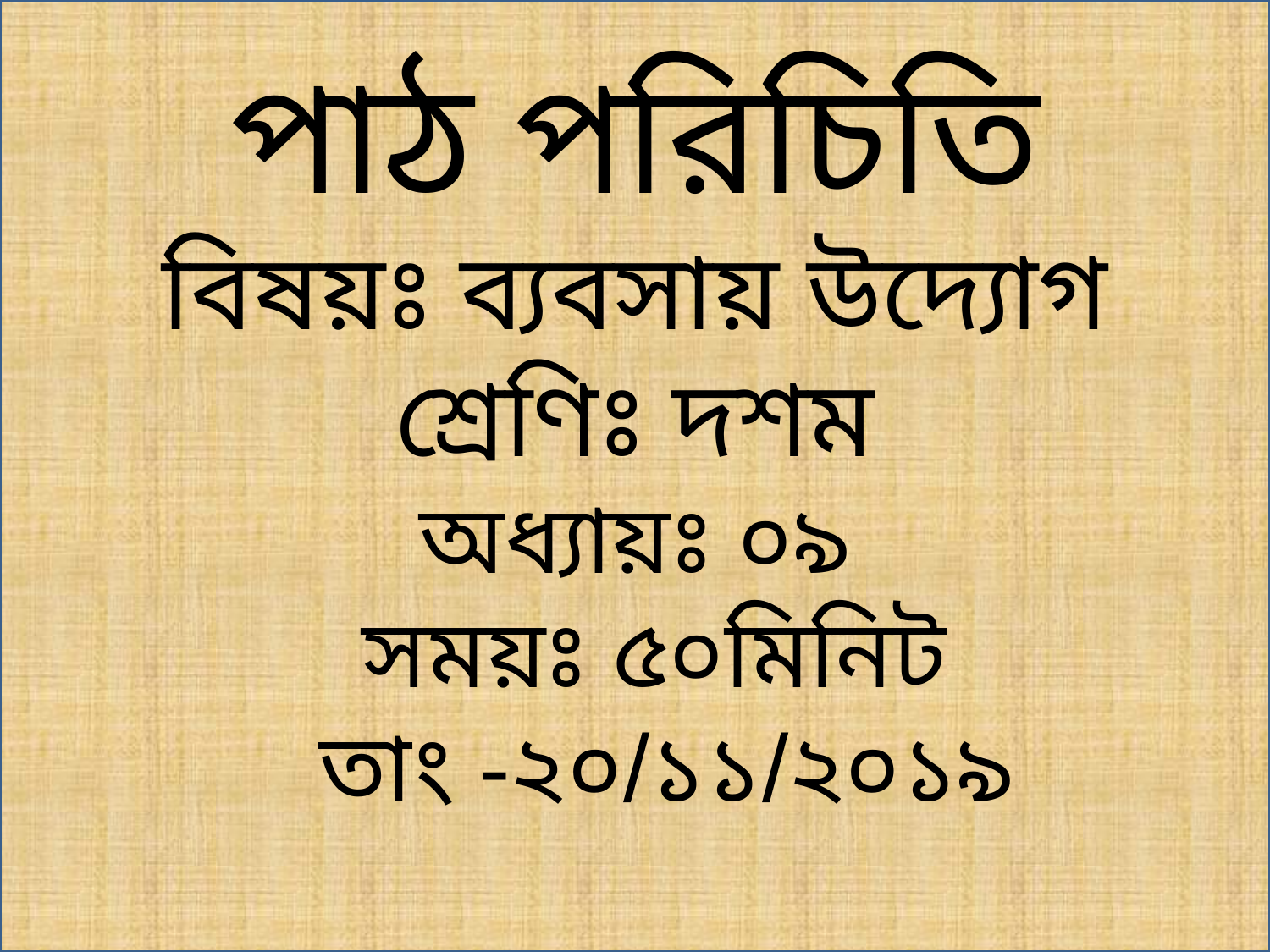

পাঠ পরিচিতি
বিষয়ঃ ব্যবসায় উদ্যোগ
শ্রেণিঃ দশম
অধ্যায়ঃ ০৯
সময়ঃ ৫০মিনিট
তাং -২০/১১/২০১৯